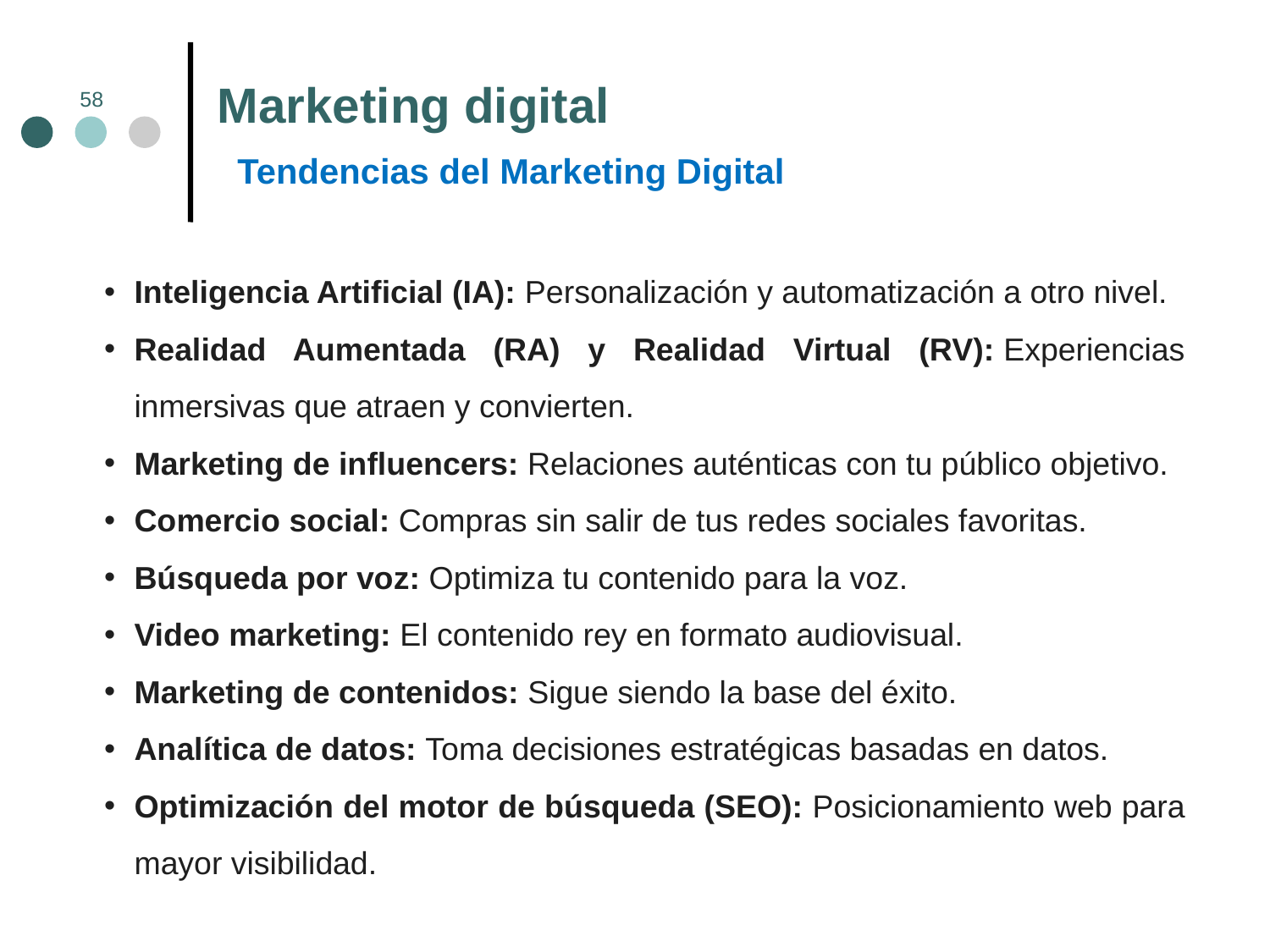

Marketing digital
58
Tendencias del Marketing Digital
Inteligencia Artificial (IA): Personalización y automatización a otro nivel.
Realidad Aumentada (RA) y Realidad Virtual (RV): Experiencias inmersivas que atraen y convierten.
Marketing de influencers: Relaciones auténticas con tu público objetivo.
Comercio social: Compras sin salir de tus redes sociales favoritas.
Búsqueda por voz: Optimiza tu contenido para la voz.
Video marketing: El contenido rey en formato audiovisual.
Marketing de contenidos: Sigue siendo la base del éxito.
Analítica de datos: Toma decisiones estratégicas basadas en datos.
Optimización del motor de búsqueda (SEO): Posicionamiento web para mayor visibilidad.